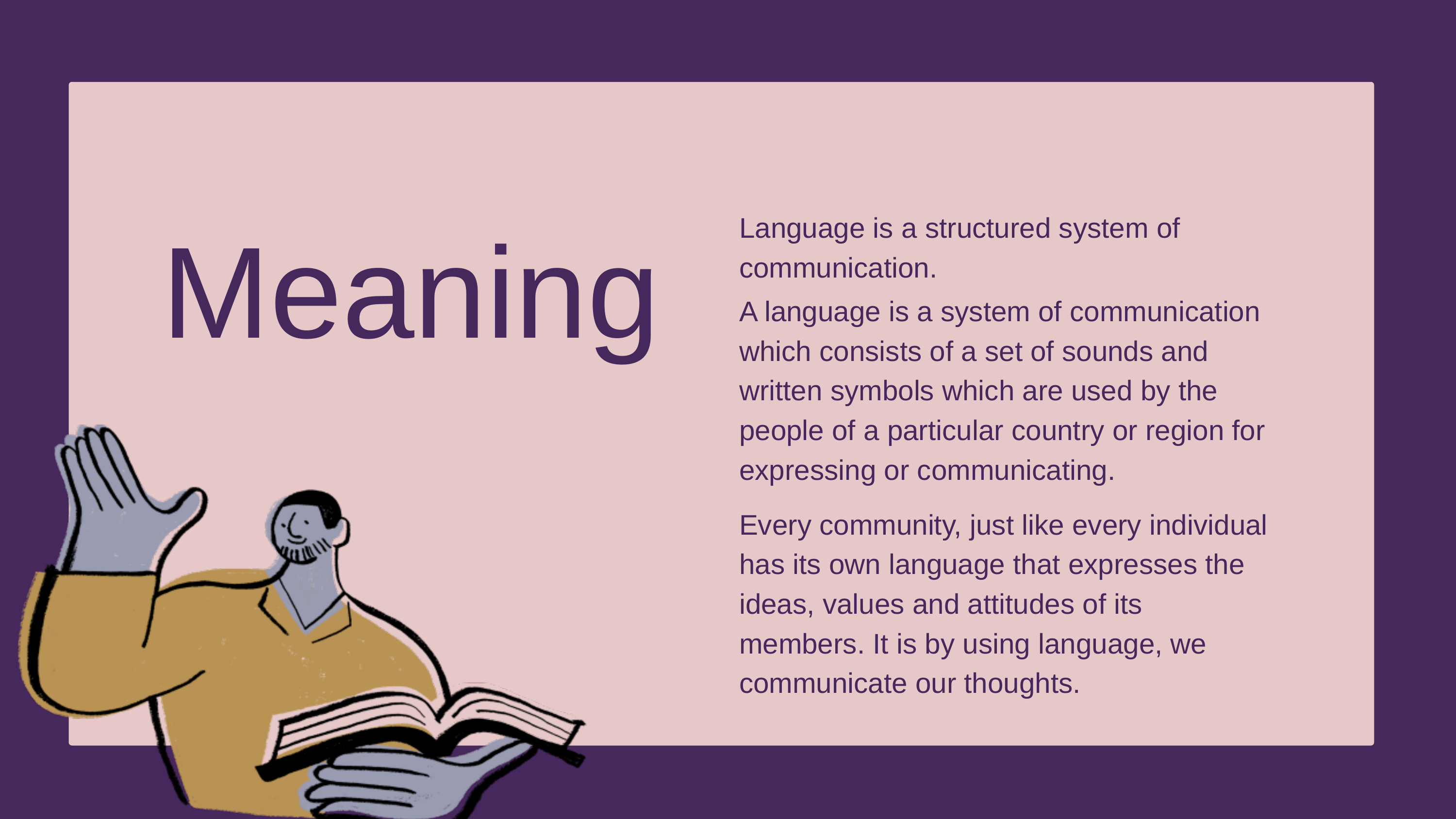

Meaning
Language is a structured system of communication.
A language is a system of communication which consists of a set of sounds and written symbols which are used by the people of a particular country or region for expressing or communicating.

Every community, just like every individual has its own language that expresses the ideas, values and attitudes of its members. It is by using language, we communicate our thoughts.